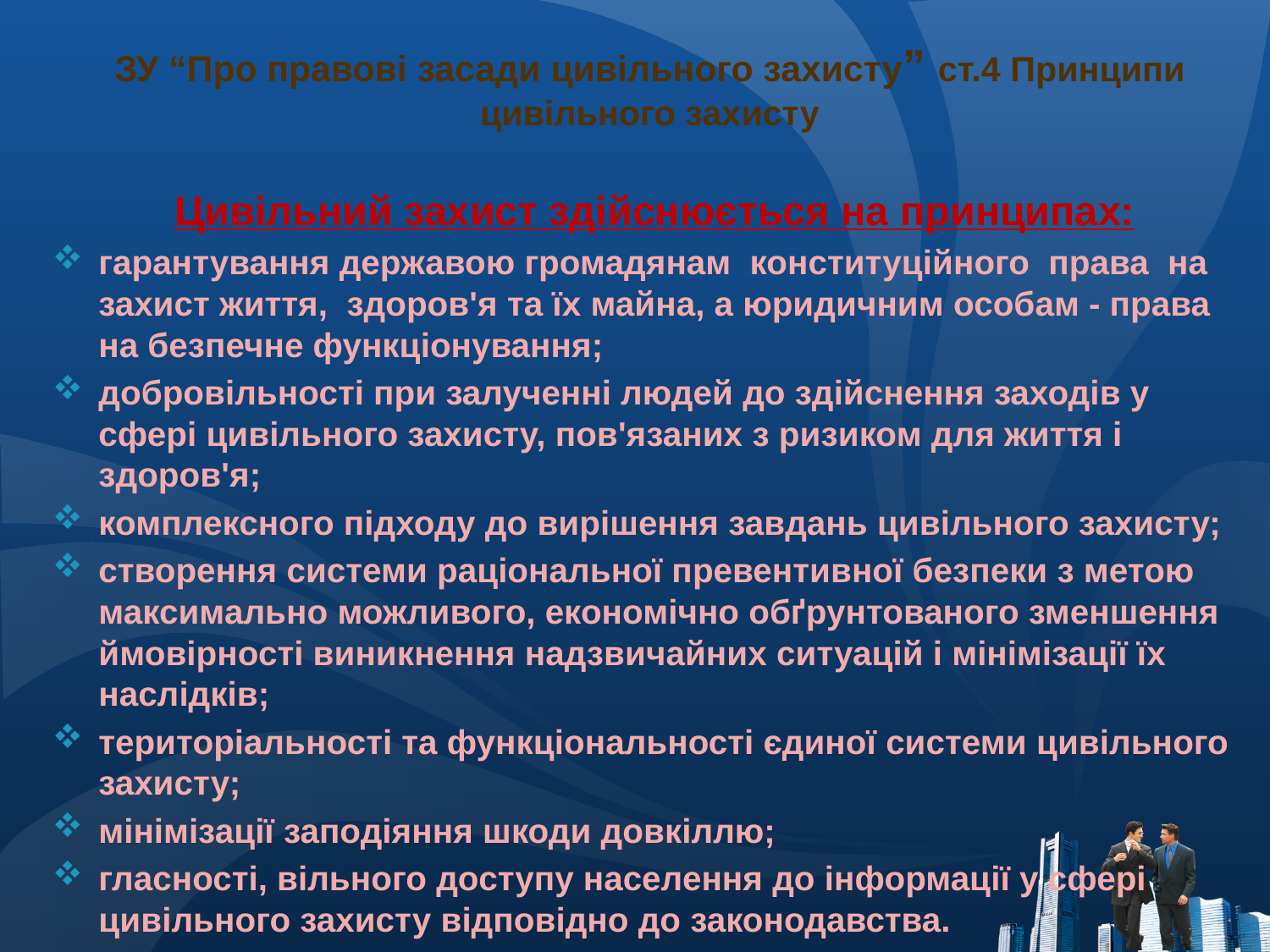

# ЗУ “Про правові засади цивільного захисту” ст.4 Принципи цивільного захисту
Цивільний захист здійснюється на принципах:
гарантування державою громадянам  конституційного  права  на захист життя,  здоров'я та їх майна, а юридичним особам - права на безпечне функціонування;
добровільності при залученні людей до здійснення заходів у сфері цивільного захисту, пов'язаних з ризиком для життя і здоров'я;
комплексного підходу до вирішення завдань цивільного захисту;
створення системи раціональної превентивної безпеки з метою максимально можливого, економічно обґрунтованого зменшення ймовірності виникнення надзвичайних ситуацій і мінімізації їх наслідків;
територіальності та функціональності єдиної системи цивільного захисту;
мінімізації заподіяння шкоди довкіллю;
гласності, вільного доступу населення до інформації у сфері цивільного захисту відповідно до законодавства.